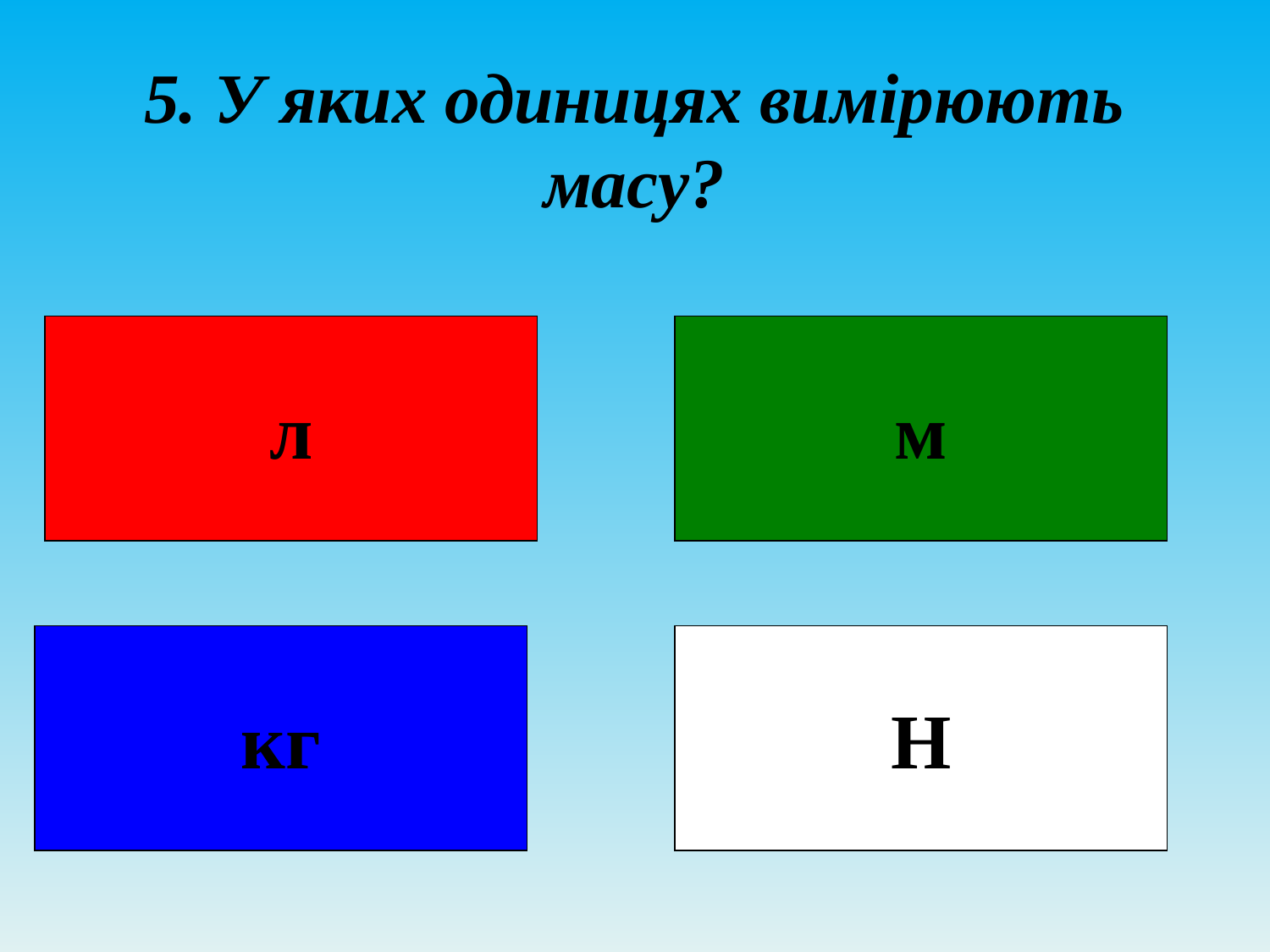

# 5. У яких одиницях вимірюють масу?
л
м
кг
Н